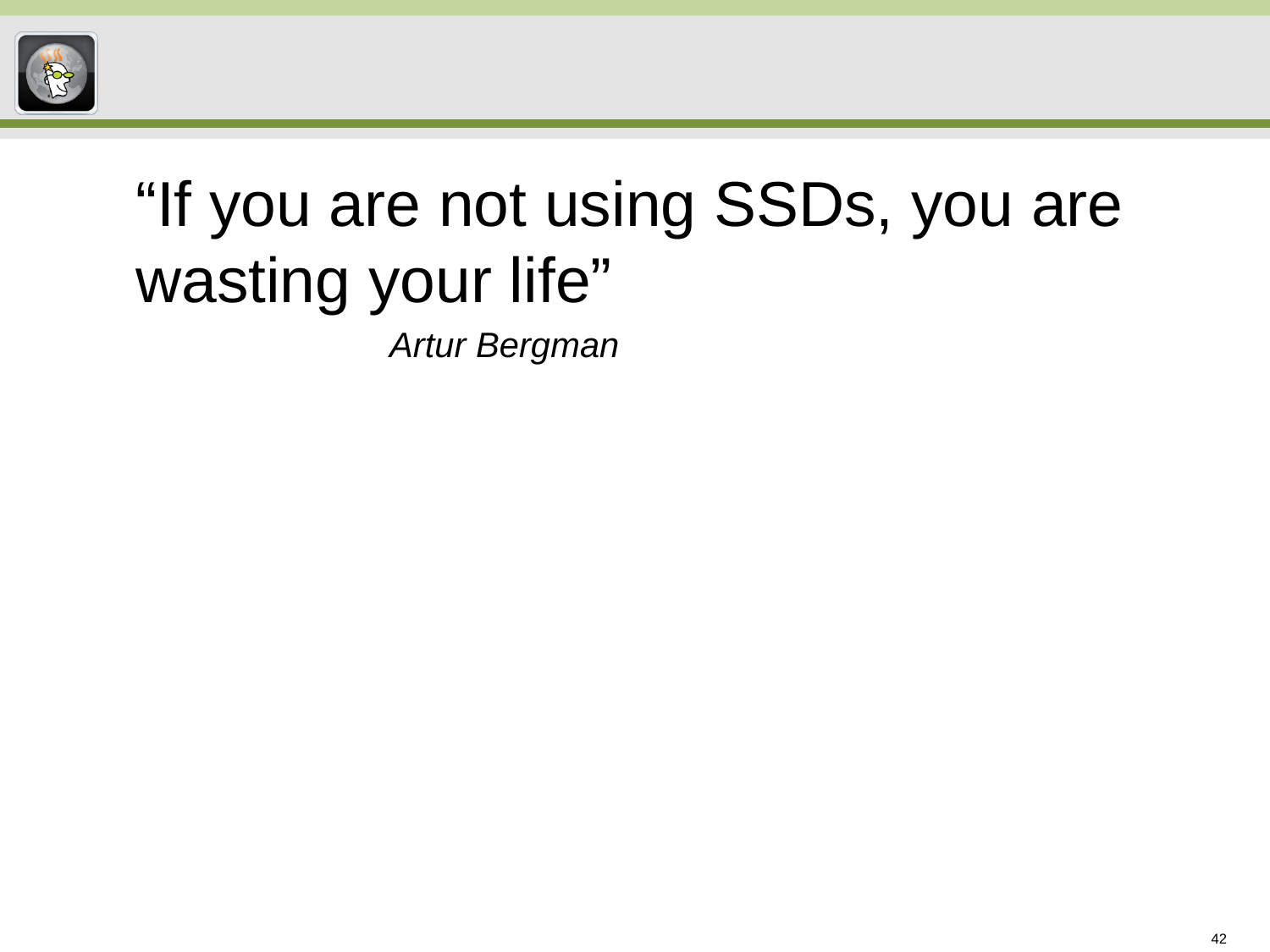

#
“If you are not using SSDs, you are wasting your life”
		Artur Bergman

42